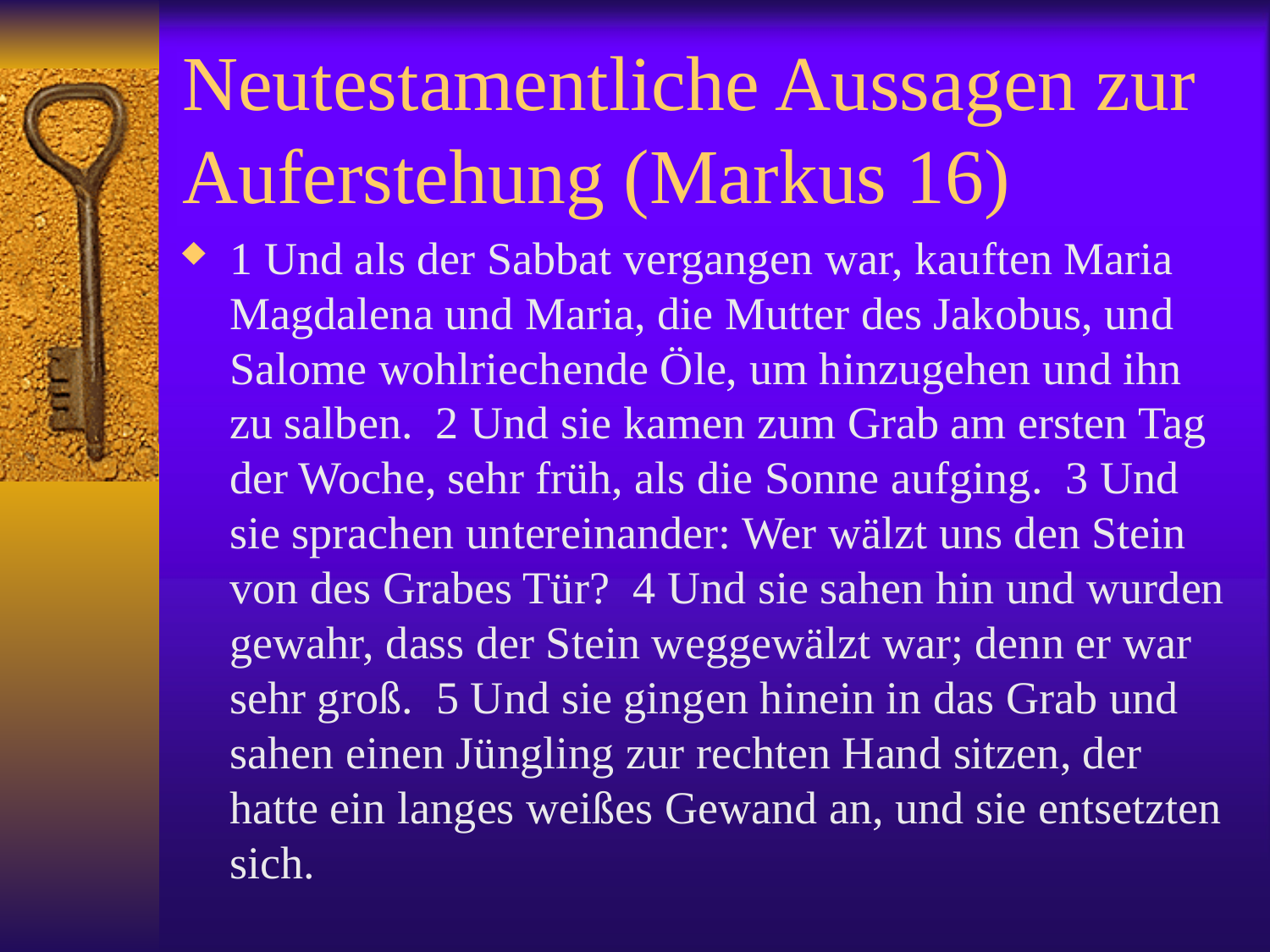

# Neutestamentliche Aussagen zur Auferstehung (Markus 16)
1 Und als der Sabbat vergangen war, kauften Maria Magdalena und Maria, die Mutter des Jakobus, und Salome wohlriechende Öle, um hinzugehen und ihn zu salben. 2 Und sie kamen zum Grab am ersten Tag der Woche, sehr früh, als die Sonne aufging. 3 Und sie sprachen untereinander: Wer wälzt uns den Stein von des Grabes Tür? 4 Und sie sahen hin und wurden gewahr, dass der Stein weggewälzt war; denn er war sehr groß. 5 Und sie gingen hinein in das Grab und sahen einen Jüngling zur rechten Hand sitzen, der hatte ein langes weißes Gewand an, und sie entsetzten sich.